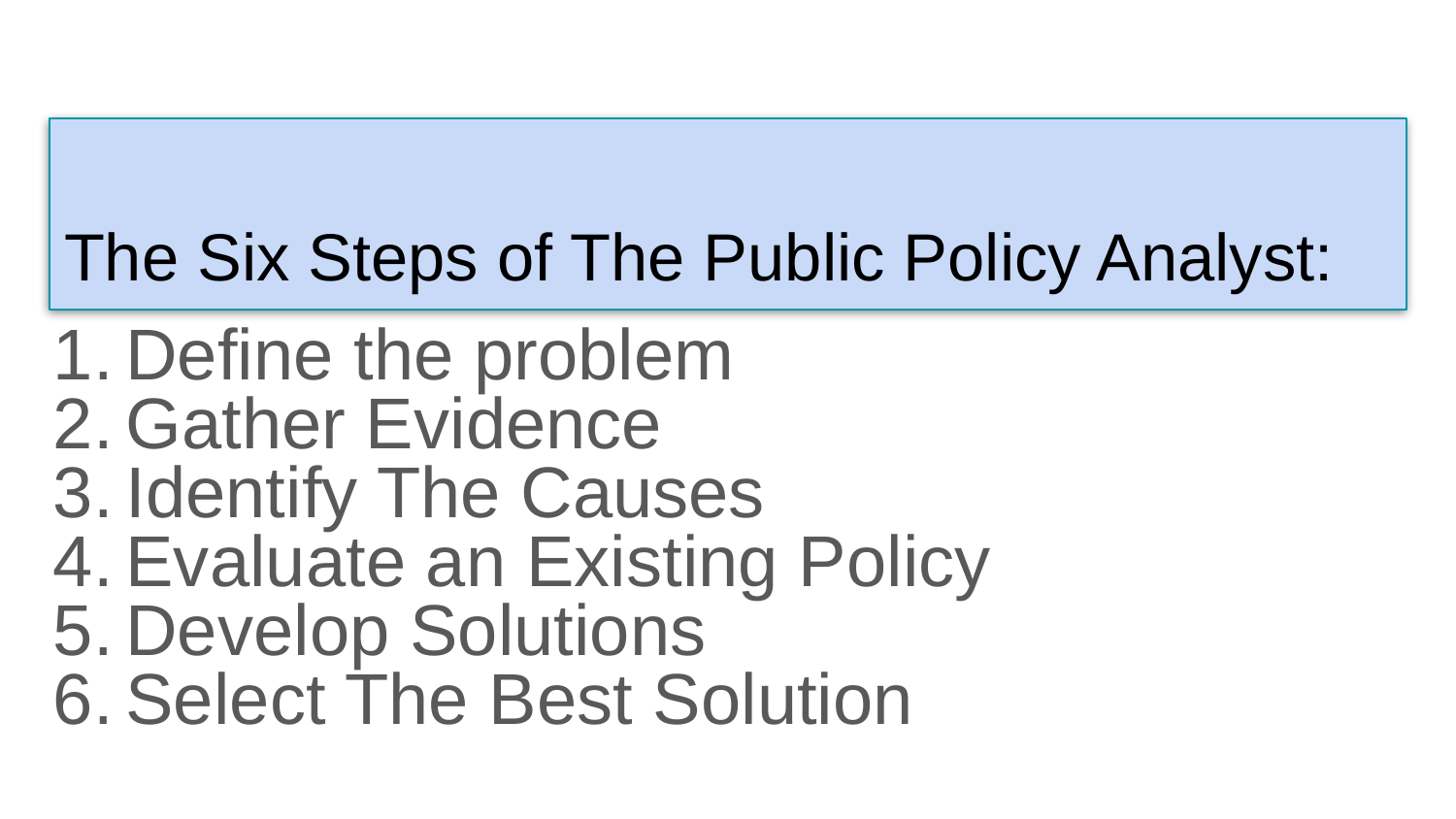

# The Six Steps of The Public Policy Analyst:
Define the problem
Gather Evidence
Identify The Causes
Evaluate an Existing Policy
Develop Solutions
Select The Best Solution